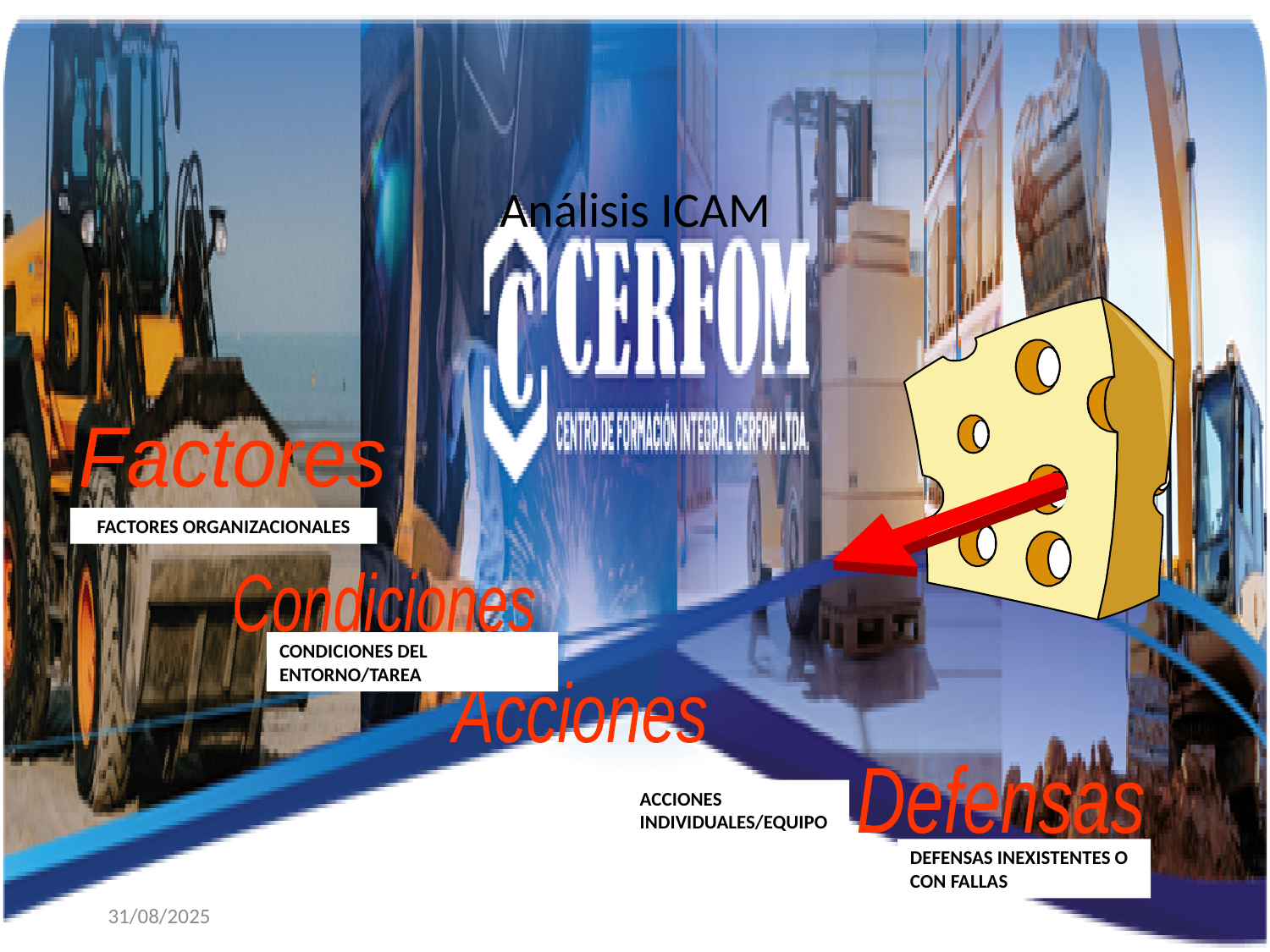

Análisis ICAM

Factores
FACTORES ORGANIZACIONALES

Condiciones
CONDICIONES DEL ENTORNO/TAREA
Acciones
ACCIONES INDIVIDUALES/EQUIPO
Defensas
DEFENSAS INEXISTENTES O CON FALLAS
31/08/2025